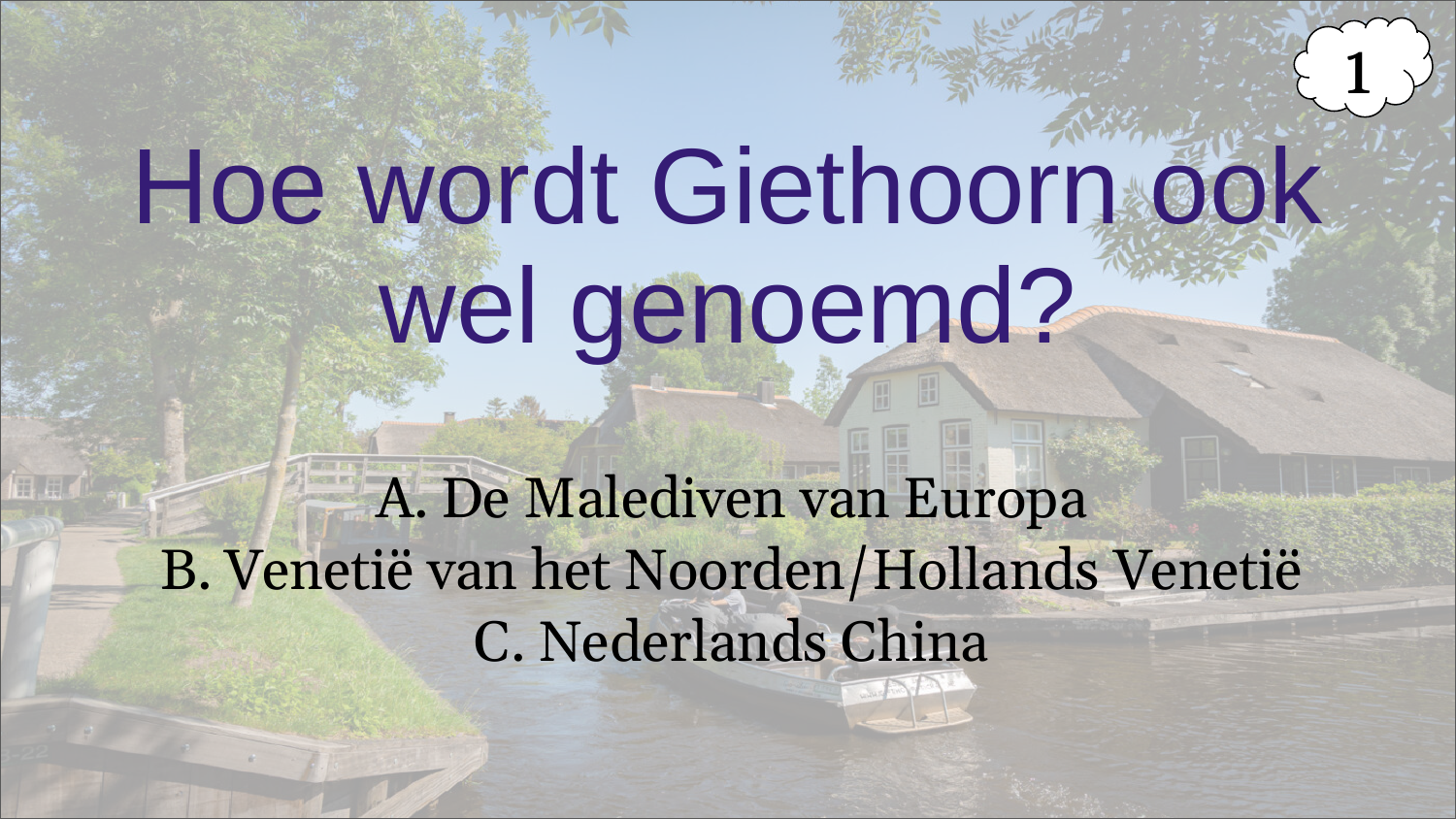

1
# Hoe wordt Giethoorn ook wel genoemd?
De Malediven van Europa
Venetië van het Noorden/Hollands Venetië
Nederlands China